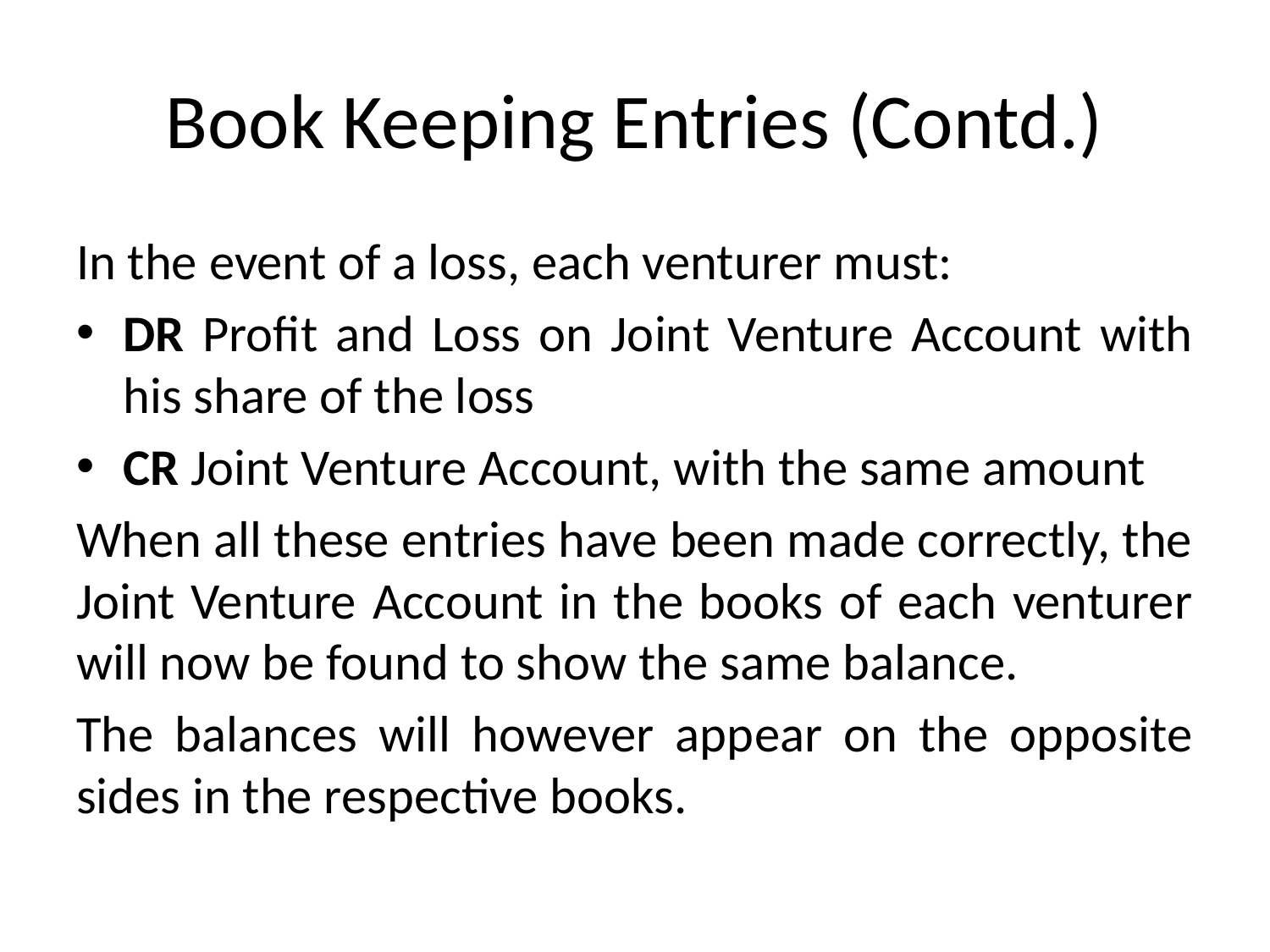

# Book Keeping Entries (Contd.)
In the event of a loss, each venturer must:
DR Profit and Loss on Joint Venture Account with his share of the loss
CR Joint Venture Account, with the same amount
When all these entries have been made correctly, the Joint Venture Account in the books of each venturer will now be found to show the same balance.
The balances will however appear on the opposite sides in the respective books.